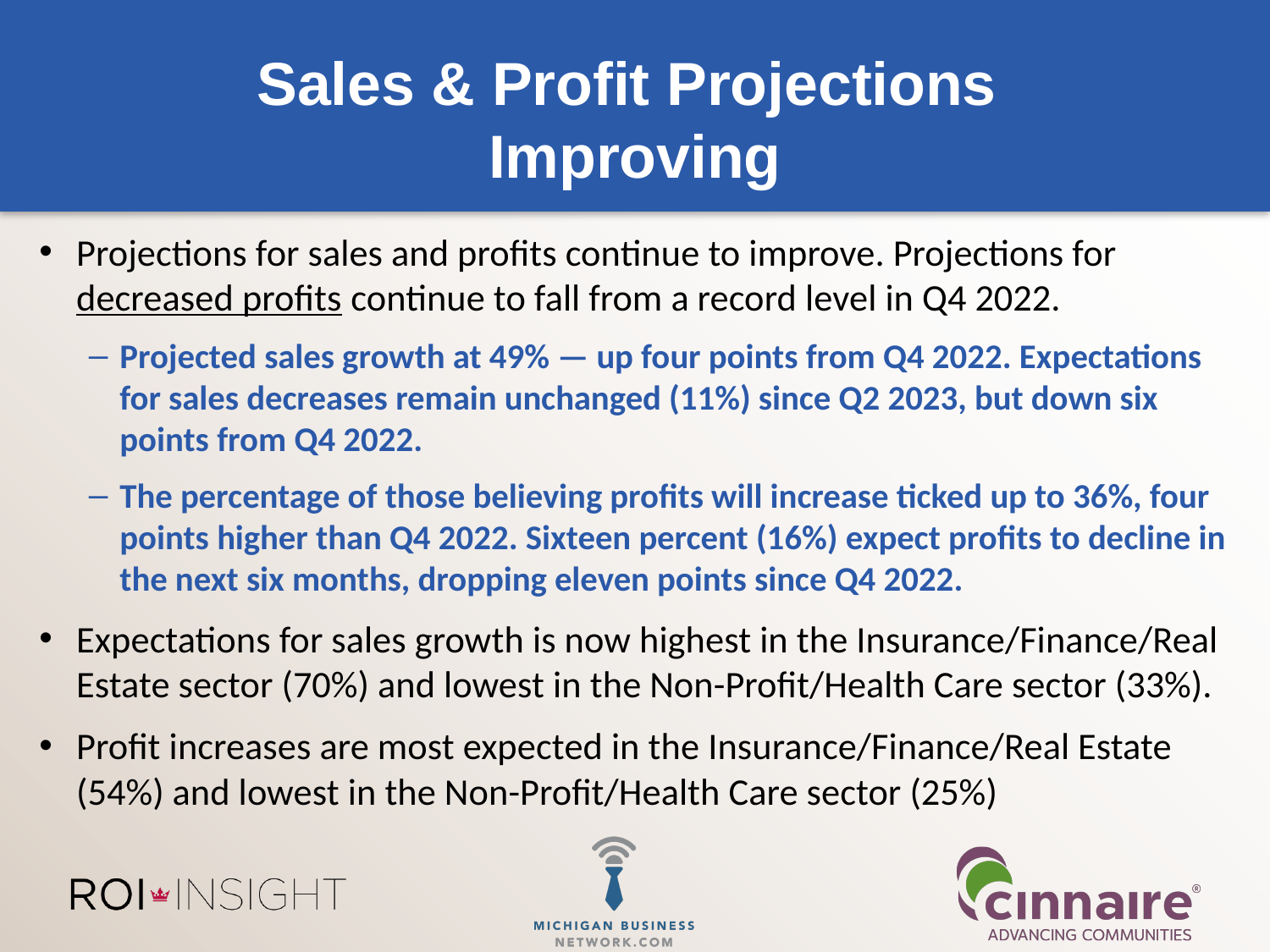

# Sales & Profit Projections Improving
Projections for sales and profits continue to improve. Projections for decreased profits continue to fall from a record level in Q4 2022.
Projected sales growth at 49% — up four points from Q4 2022. Expectations for sales decreases remain unchanged (11%) since Q2 2023, but down six points from Q4 2022.
The percentage of those believing profits will increase ticked up to 36%, four points higher than Q4 2022. Sixteen percent (16%) expect profits to decline in the next six months, dropping eleven points since Q4 2022.
Expectations for sales growth is now highest in the Insurance/Finance/Real Estate sector (70%) and lowest in the Non-Profit/Health Care sector (33%).
Profit increases are most expected in the Insurance/Finance/Real Estate (54%) and lowest in the Non-Profit/Health Care sector (25%)